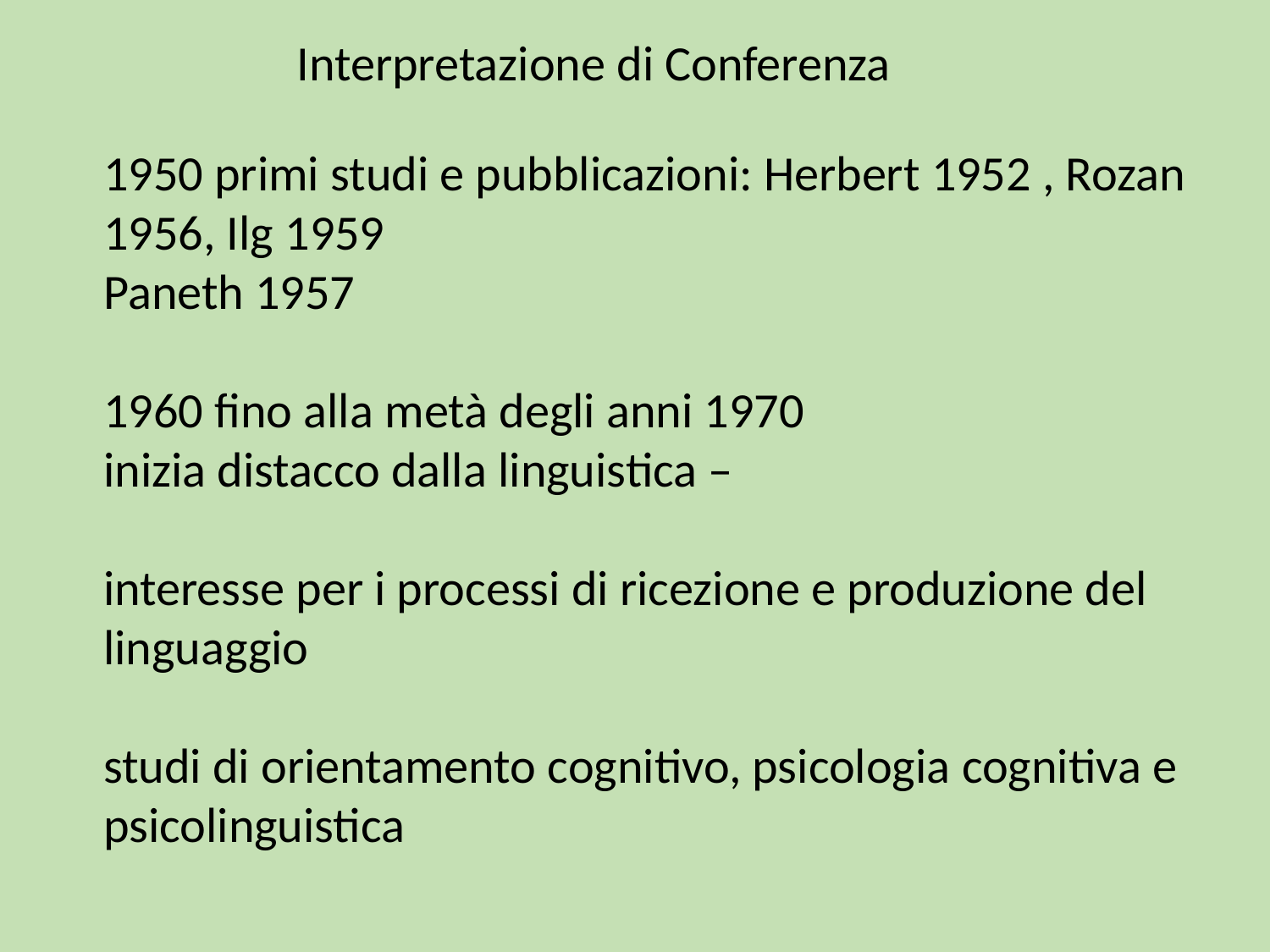

Interpretazione di Conferenza
1950 primi studi e pubblicazioni: Herbert 1952 , Rozan 1956, Ilg 1959
Paneth 1957

1960 fino alla metà degli anni 1970
inizia distacco dalla linguistica –

interesse per i processi di ricezione e produzione del linguaggio

studi di orientamento cognitivo, psicologia cognitiva e psicolinguistica